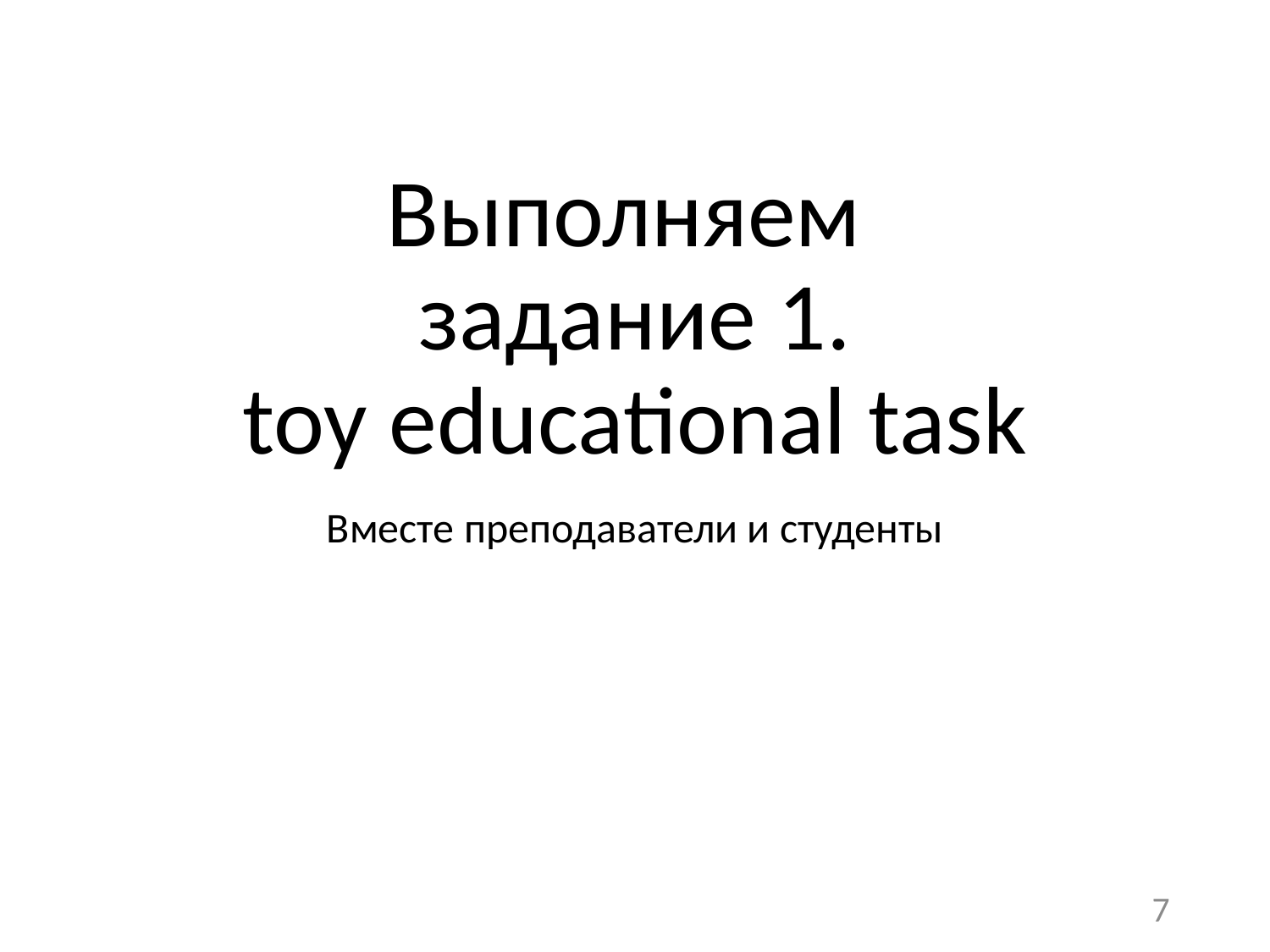

# Выполняем задание 1. toy educational task
Вместе преподаватели и студенты
7